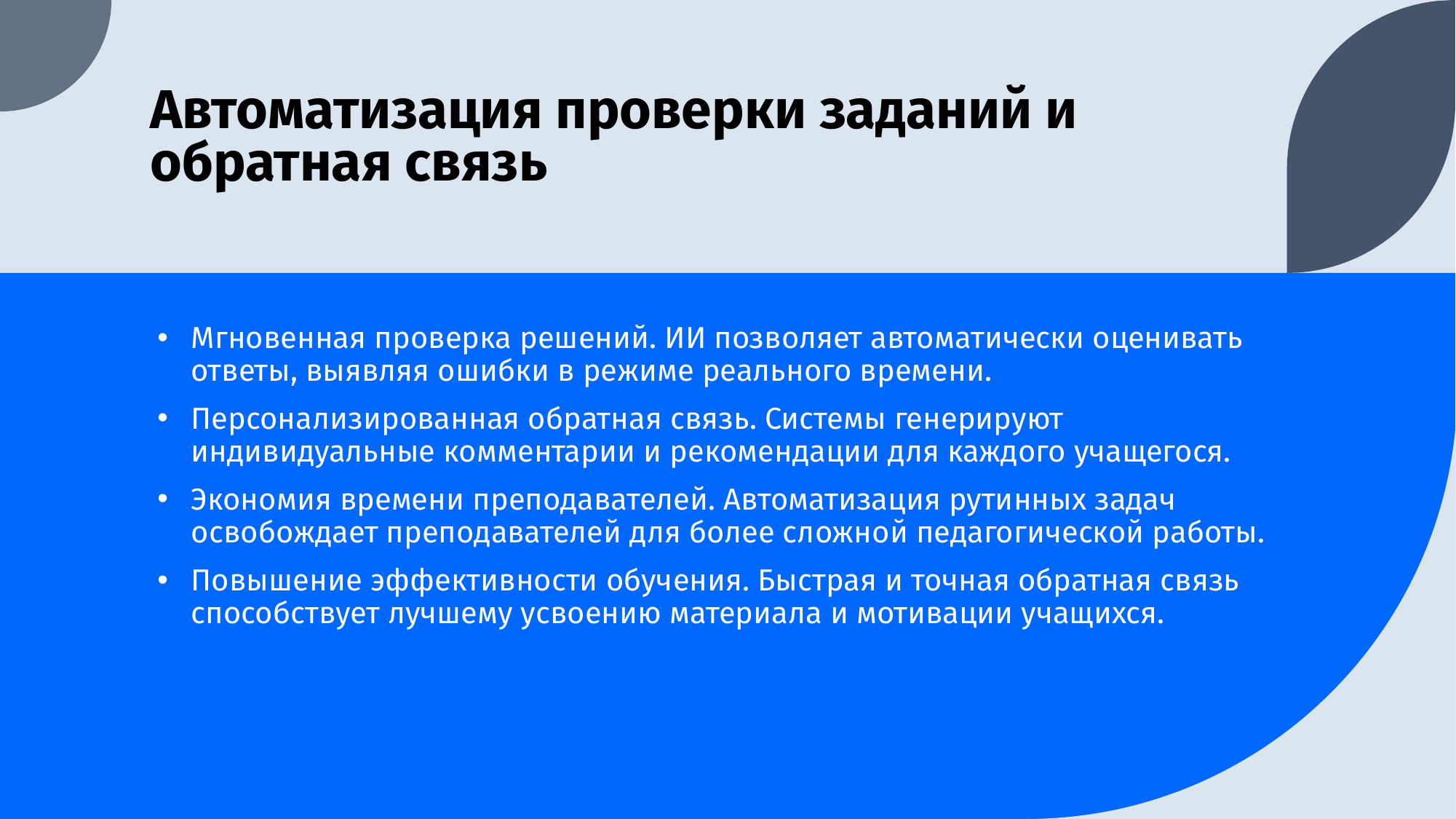

# Автоматизация проверки заданий и обратная связь
Мгновенная проверка решений. ИИ позволяет автоматически оценивать ответы, выявляя ошибки в режиме реального времени.
Персонализированная обратная связь. Системы генерируют индивидуальные комментарии и рекомендации для каждого учащегося.
Экономия времени преподавателей. Автоматизация рутинных задач освобождает преподавателей для более сложной педагогической работы.
Повышение эффективности обучения. Быстрая и точная обратная связь способствует лучшему усвоению материала и мотивации учащихся.